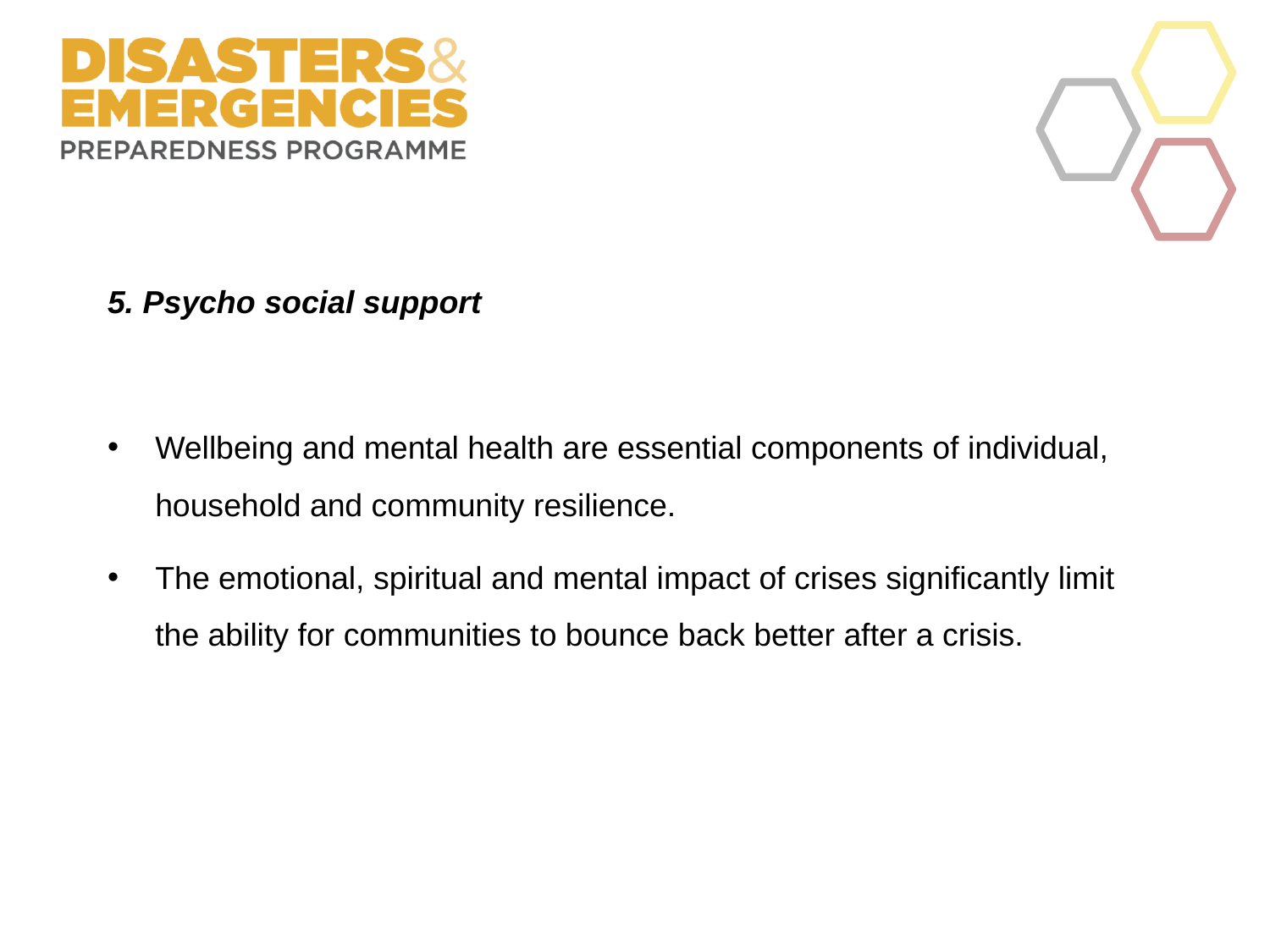

5. Psycho social support

Wellbeing and mental health are essential components of individual, household and community resilience.
The emotional, spiritual and mental impact of crises significantly limit the ability for communities to bounce back better after a crisis.